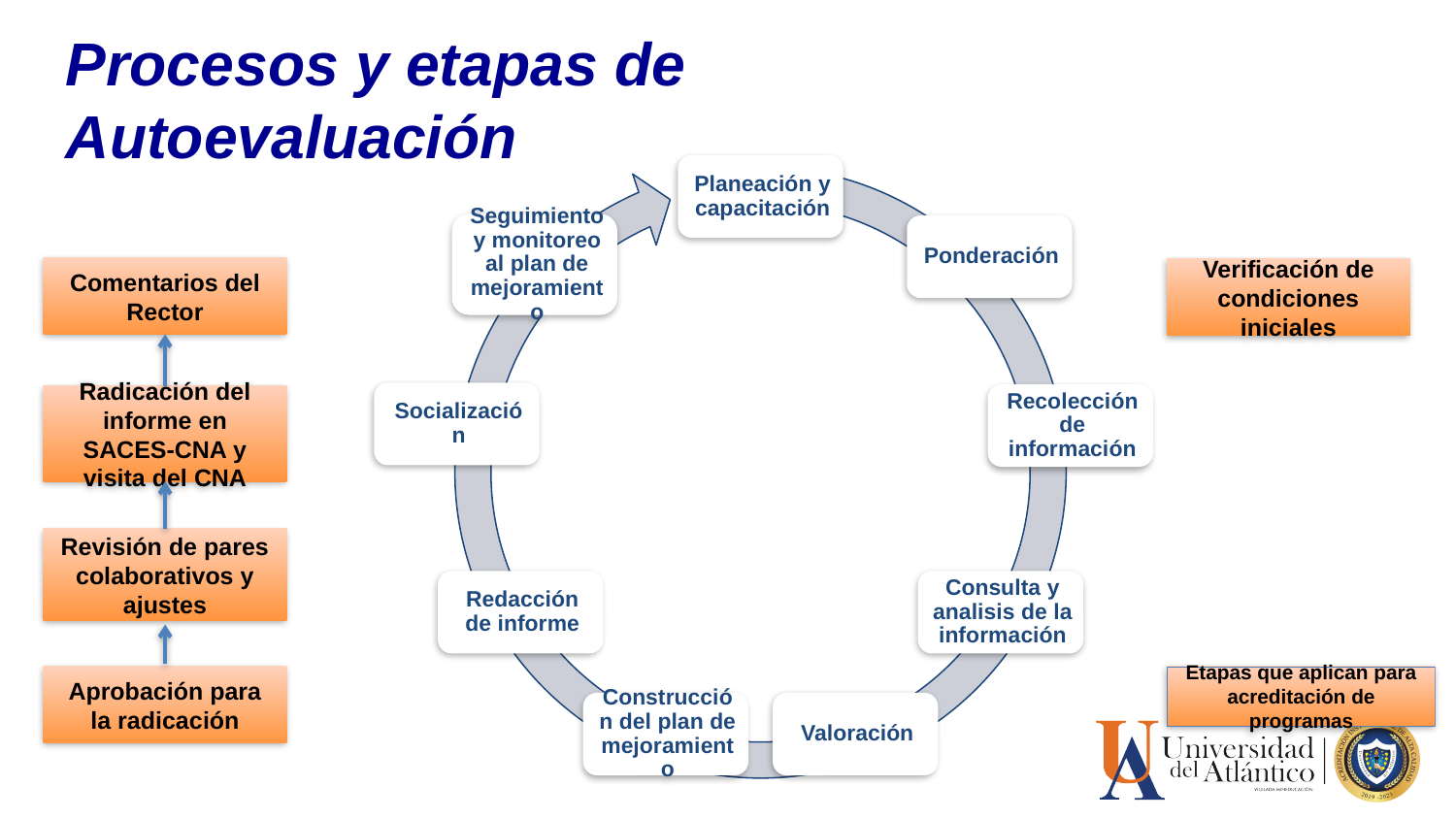

# Procesos y etapas de Autoevaluación
Planeación y capacitación
Ponderación
Recolección de información
Consulta y analisis de la información
Valoración
Construcción del plan de mejoramiento
Redacción de informe
Socialización
Seguimiento y monitoreo al plan de mejoramiento
Comentarios del Rector
Verificación de condiciones iniciales
Radicación del informe en SACES-CNA y visita del CNA
Revisión de pares colaborativos y ajustes
Aprobación para la radicación
Etapas que aplican para acreditación de programas